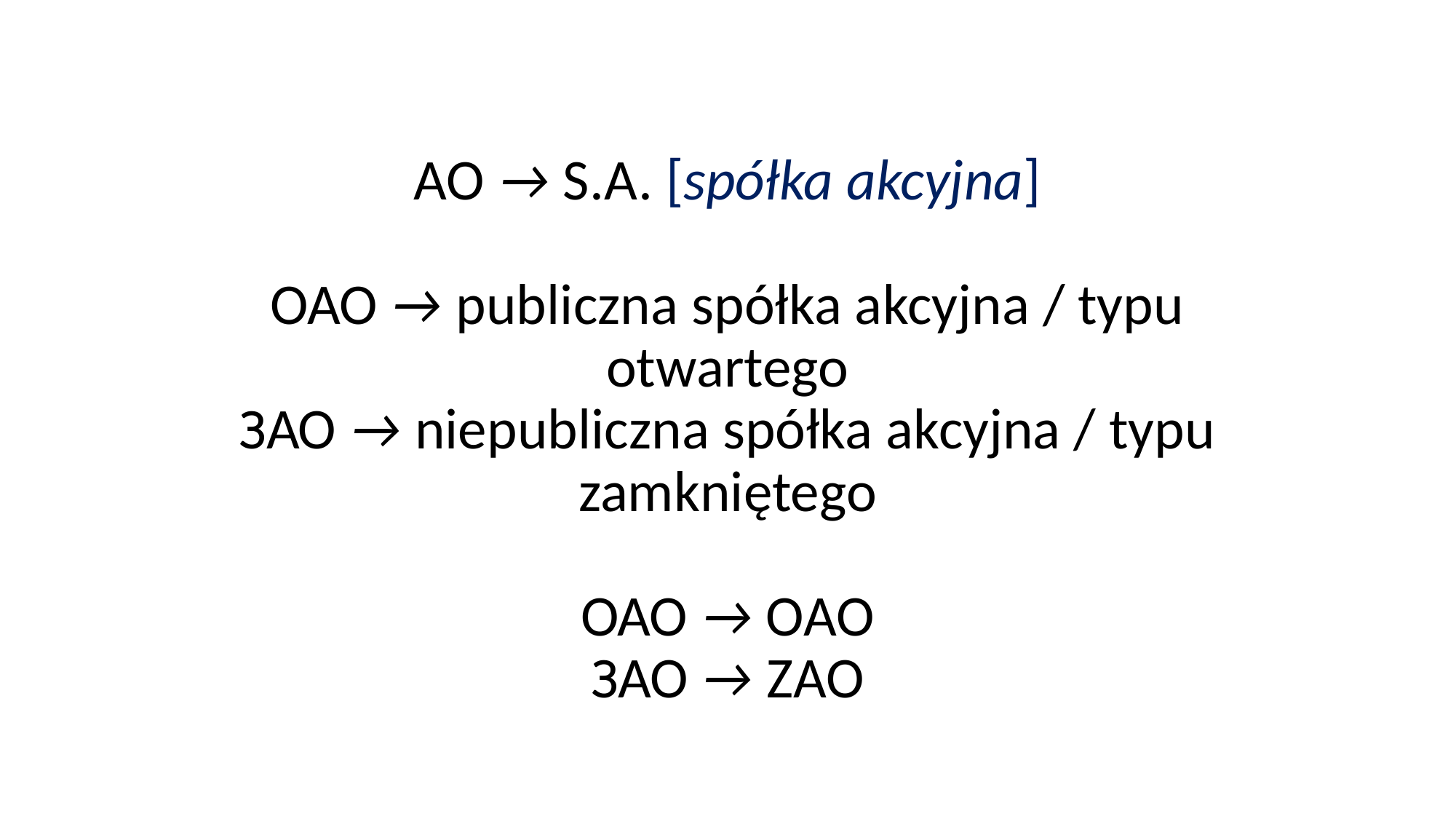

# AO → S.A. [spółka akcyjna] ОАО → publiczna spółka akcyjna / typu otwartego ЗАО → niepubliczna spółka akcyjna / typu zamkniętego   ОАО → OAO ЗАО → ZAO